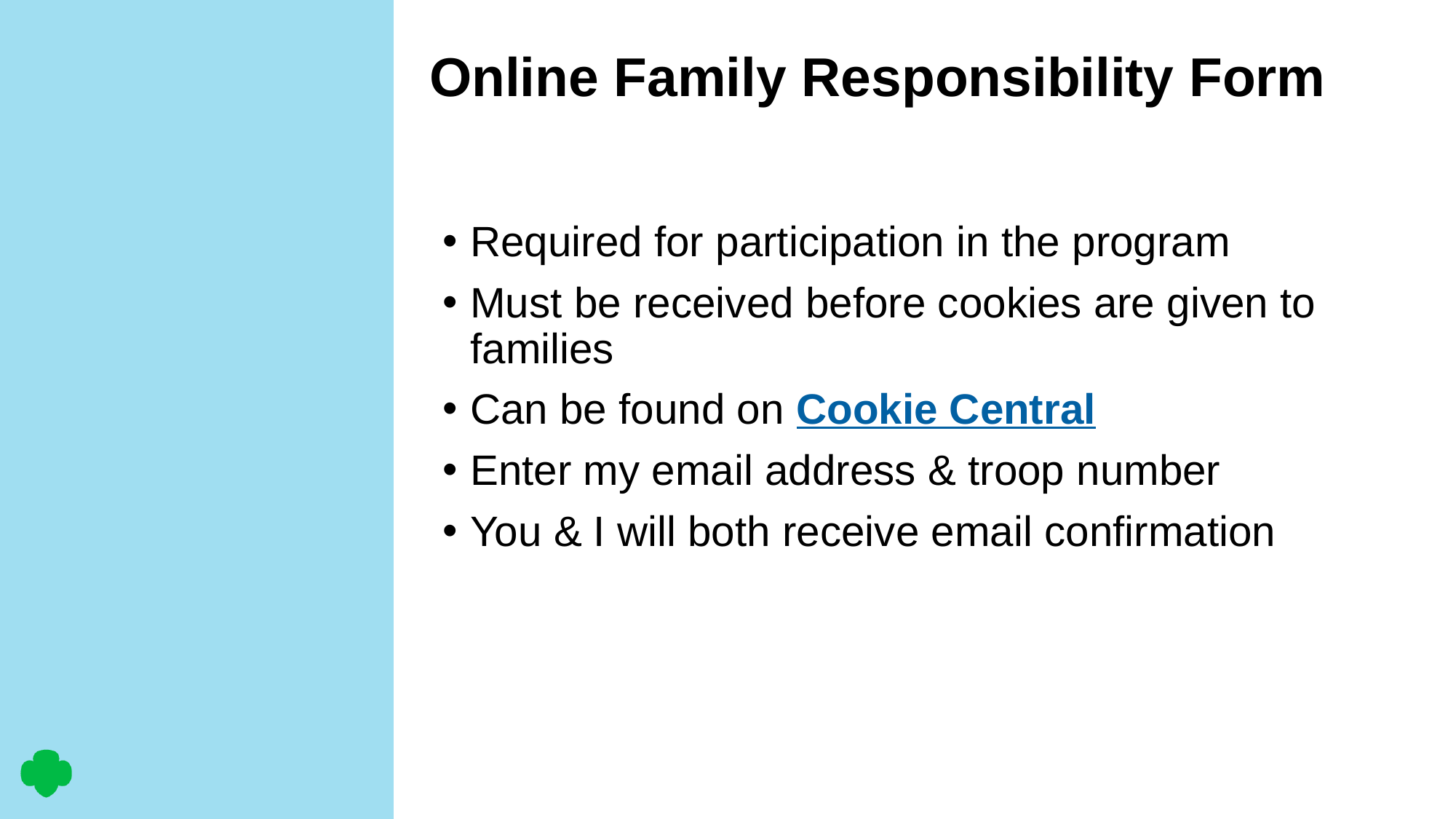

# Online Family Responsibility Form
Required for participation in the program
Must be received before cookies are given to families
Can be found on Cookie Central
Enter my email address & troop number
You & I will both receive email confirmation